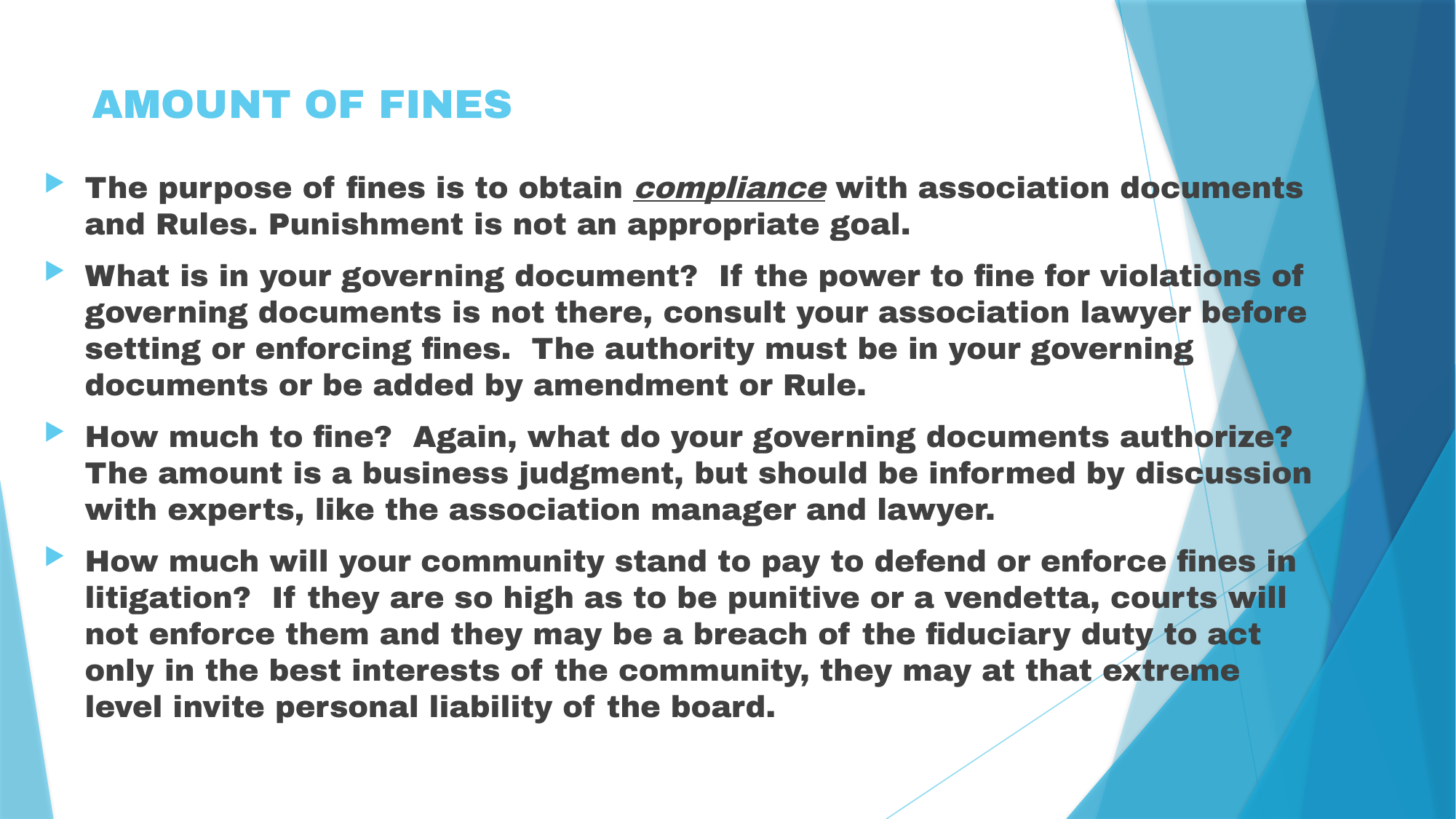

# AMOUNT OF FINES
The purpose of fines is to obtain compliance with association documents and Rules. Punishment is not an appropriate goal.
What is in your governing document?  If the power to fine for violations of governing documents is not there, consult your association lawyer before setting or enforcing fines.  The authority must be in your governing documents or be added by amendment or Rule.
How much to fine?  Again, what do your governing documents authorize? The amount is a business judgment, but should be informed by discussion with experts, like the association manager and lawyer.
How much will your community stand to pay to defend or enforce fines in litigation?  If they are so high as to be punitive or a vendetta, courts will not enforce them and they may be a breach of the fiduciary duty to act only in the best interests of the community, they may at that extreme level invite personal liability of the board.